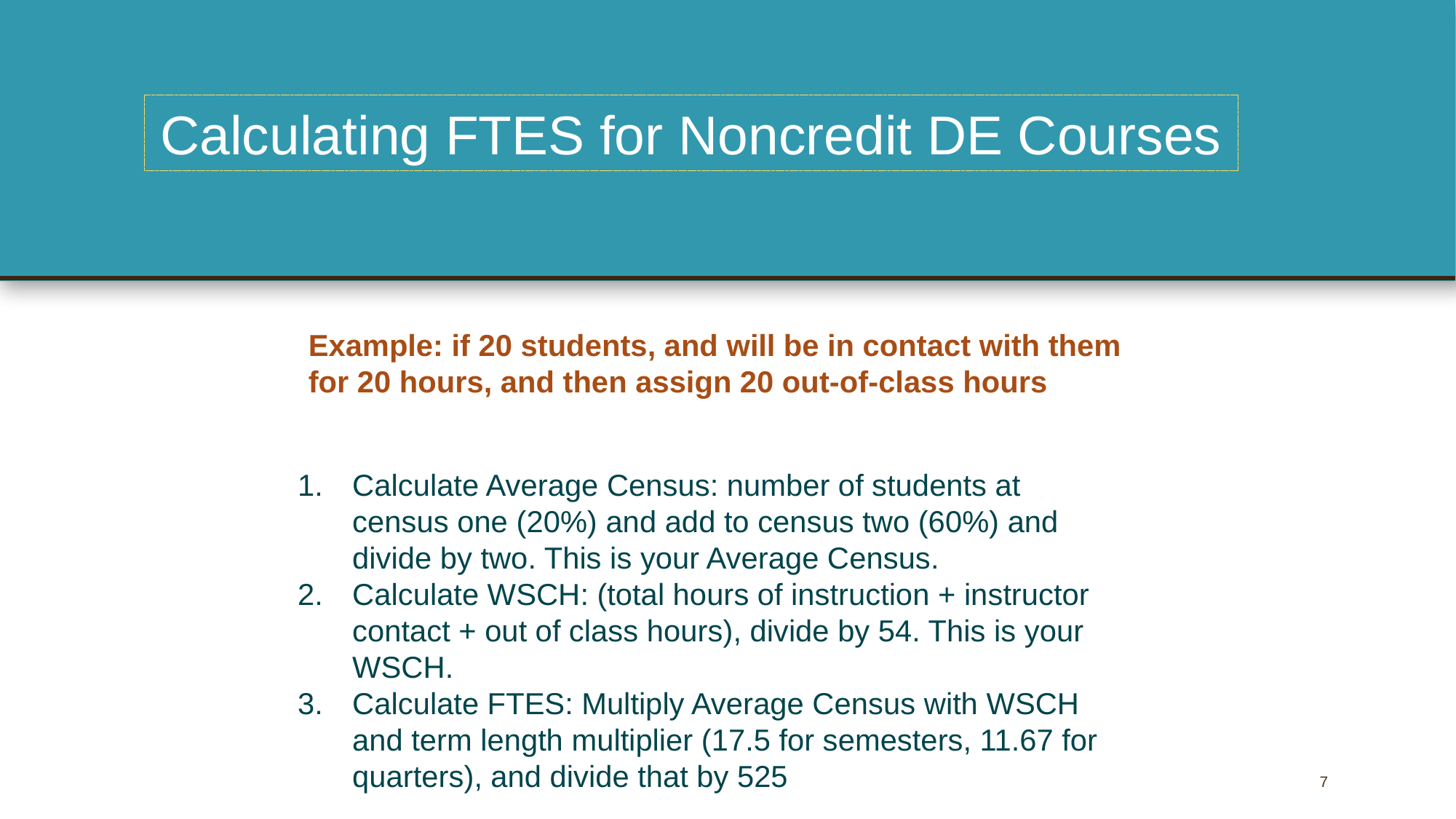

Calculating FTES for Noncredit DE Courses
Example: if 20 students, and will be in contact with them for 20 hours, and then assign 20 out-of-class hours

Calculate Average Census: number of students at census one (20%) and add to census two (60%) and divide by two. This is your Average Census.
Calculate WSCH: (total hours of instruction + instructor contact + out of class hours), divide by 54. This is your WSCH.
Calculate FTES: Multiply Average Census with WSCH and term length multiplier (17.5 for semesters, 11.67 for quarters), and divide that by 525
7